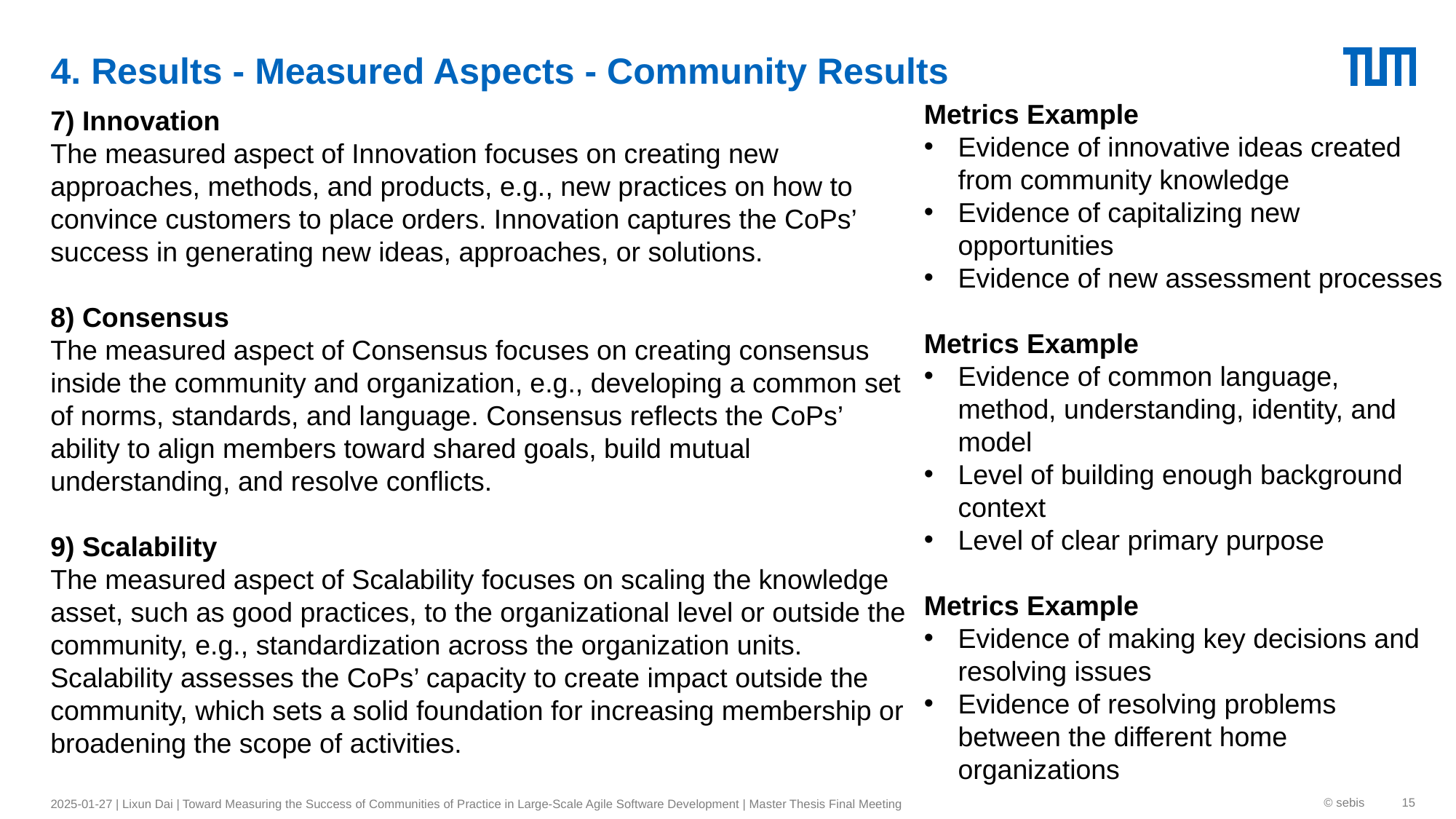

# 4. Results - Measured Aspects - Community Results
Metrics Example
Evidence of innovative ideas created from community knowledge
Evidence of capitalizing new opportunities
Evidence of new assessment processes

Metrics Example
Evidence of common language, method, understanding, identity, and model
Level of building enough background context
Level of clear primary purpose

Metrics Example
Evidence of making key decisions and resolving issues
Evidence of resolving problems between the different home organizations
7) Innovation
The measured aspect of Innovation focuses on creating new approaches, methods, and products, e.g., new practices on how to convince customers to place orders. Innovation captures the CoPs’ success in generating new ideas, approaches, or solutions.

8) Consensus
The measured aspect of Consensus focuses on creating consensus inside the community and organization, e.g., developing a common set of norms, standards, and language. Consensus reflects the CoPs’ ability to align members toward shared goals, build mutual understanding, and resolve conflicts.

9) Scalability
The measured aspect of Scalability focuses on scaling the knowledge asset, such as good practices, to the organizational level or outside the community, e.g., standardization across the organization units. Scalability assesses the CoPs’ capacity to create impact outside the community, which sets a solid foundation for increasing membership or broadening the scope of activities.
2025-01-27 | Lixun Dai | Toward Measuring the Success of Communities of Practice in Large-Scale Agile Software Development | Master Thesis Final Meeting
© sebis
15